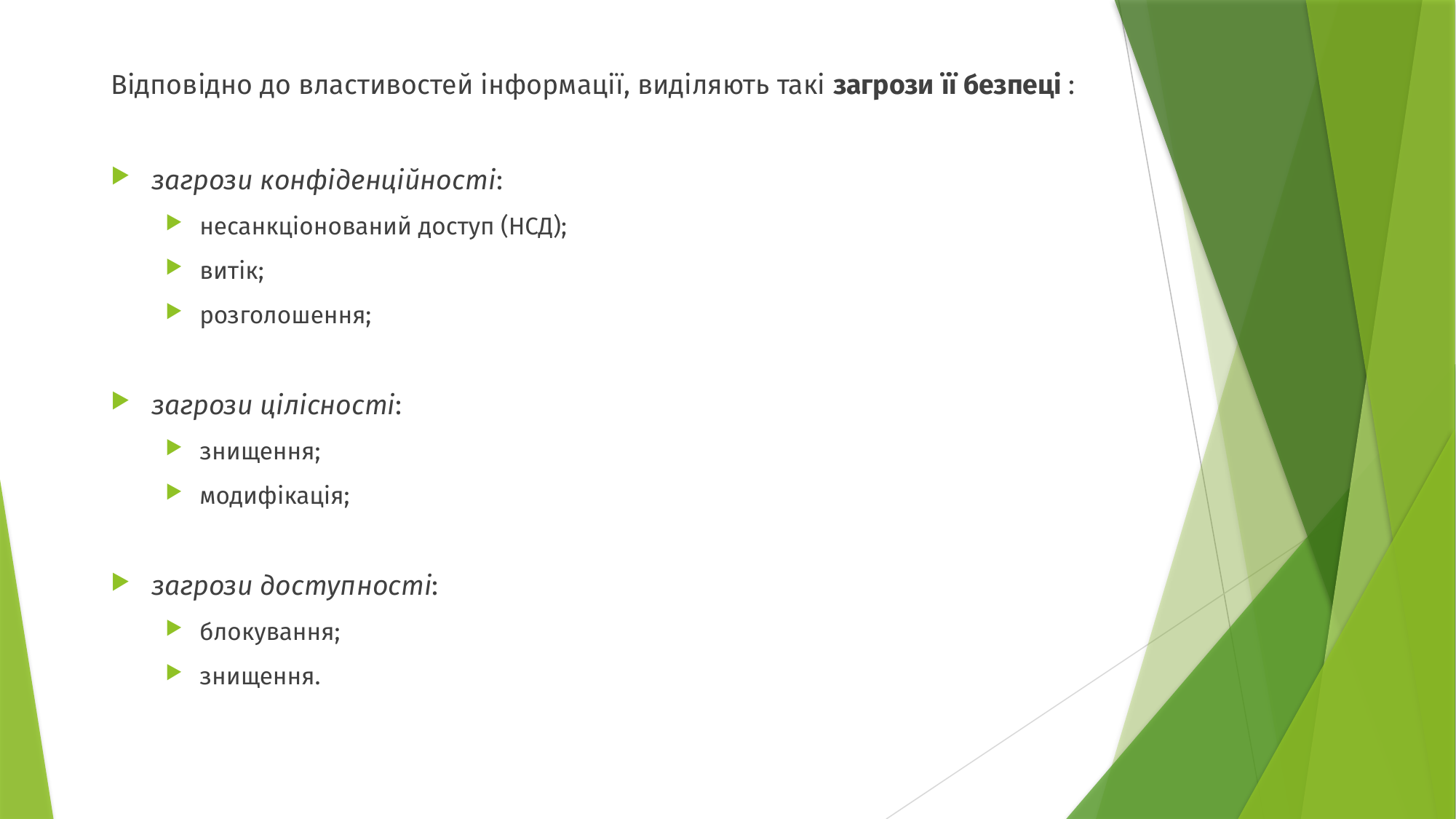

Відповідно до властивостей інформації, виділяють такі загрози її безпеці :

загрози конфіденційності:
несанкціонований доступ (НСД);
витік;
розголошення;

загрози цілісності:
знищення;
модифікація;

загрози доступності:
блокування;
знищення.